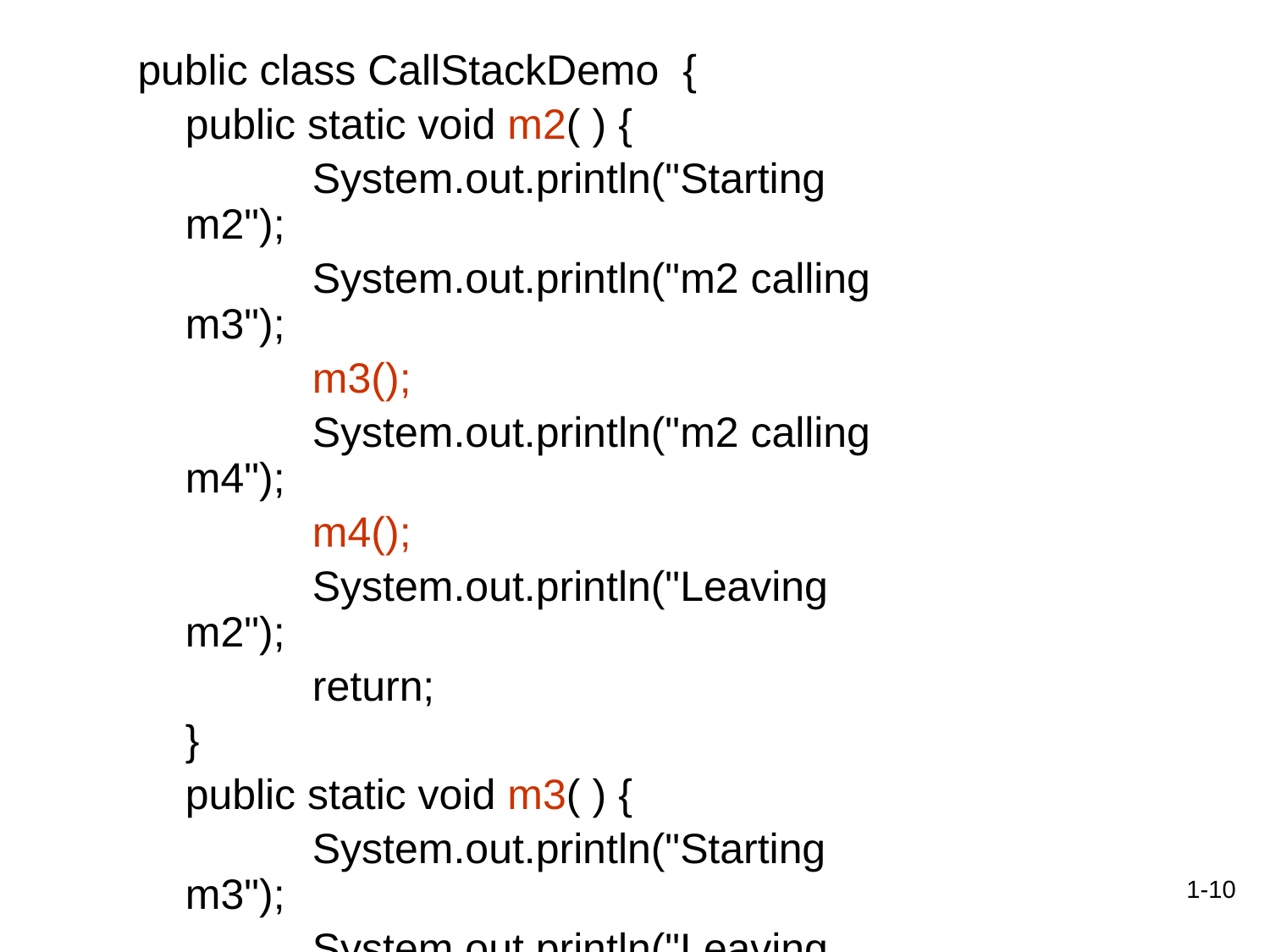

public class CallStackDemo  {
	public static void m2( ) {
		System.out.println("Starting m2");
		System.out.println("m2 calling m3");
		m3();
		System.out.println("m2 calling m4");
		m4();
		System.out.println("Leaving m2");
		return;
	}
	public static void m3( ) {
		System.out.println("Starting m3");
		System.out.println("Leaving m3");
		return;
	}
1-10